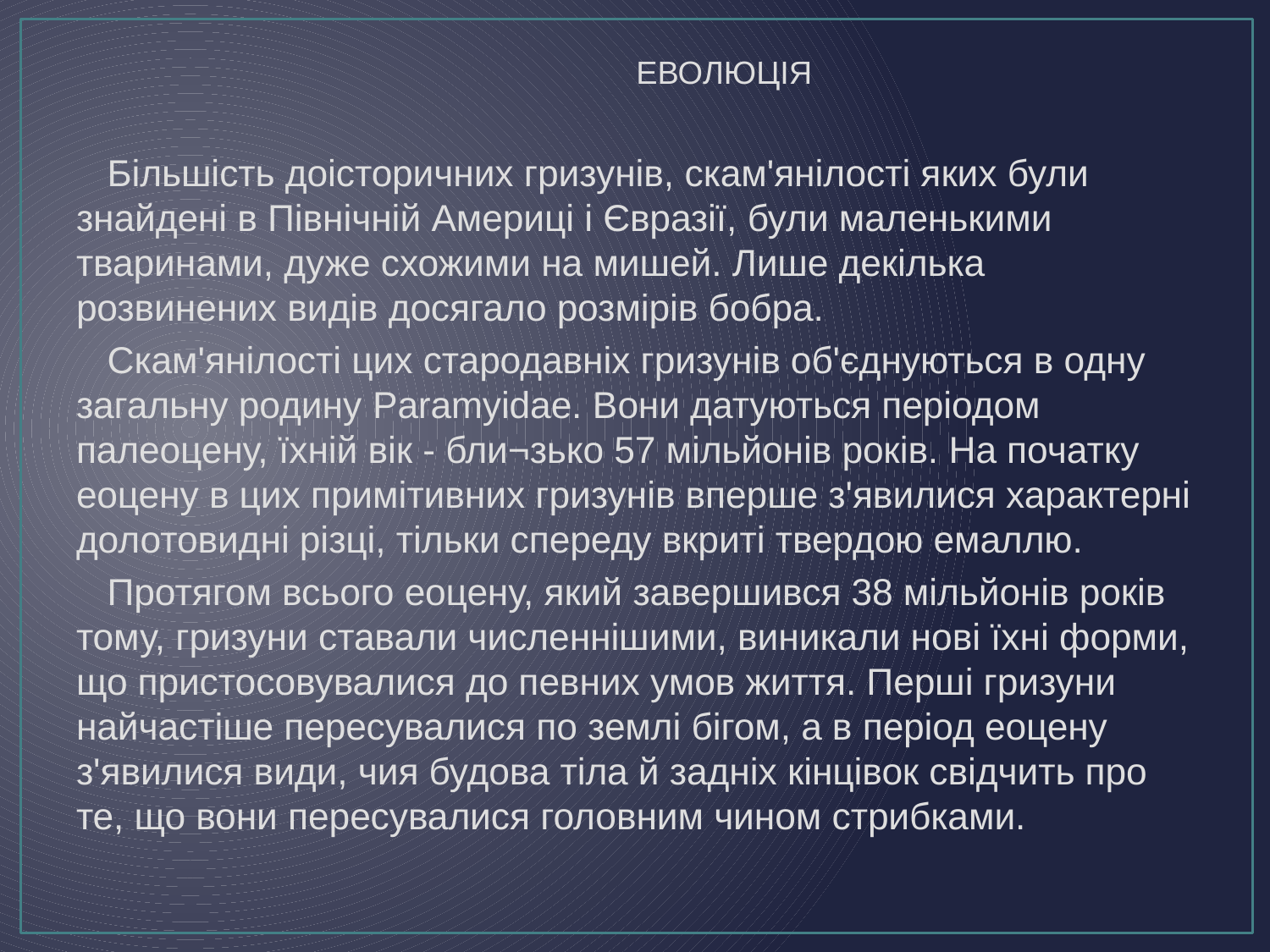

ЕВОЛЮЦІЯ

   Більшість доісторичних гризунів, скам'янілості яких були знайдені в Північній Америці і Євразії, були маленькими тваринами, дуже схожими на мишей. Лише декілька розвинених видів досягало розмірів бобра.
   Скам'янілості цих стародавніх гризунів об'єднуються в одну загальну родину Paramyidae. Вони датуються періодом палеоцену, їхній вік - бли¬зько 57 мільйонів років. На початку еоцену в цих примітивних гризунів вперше з'явилися характерні долотовидні різці, тільки спереду вкриті твердою емаллю.
   Протягом всього еоцену, який завершився 38 мільйонів років тому, гризуни ставали численнішими, виникали нові їхні форми, що пристосовувалися до певних умов життя. Перші гризуни найчастіше пересувалися по землі бігом, а в період еоцену з'явилися види, чия будова тіла й задніх кінцівок свідчить про те, що вони пересувалися головним чином стрибками.